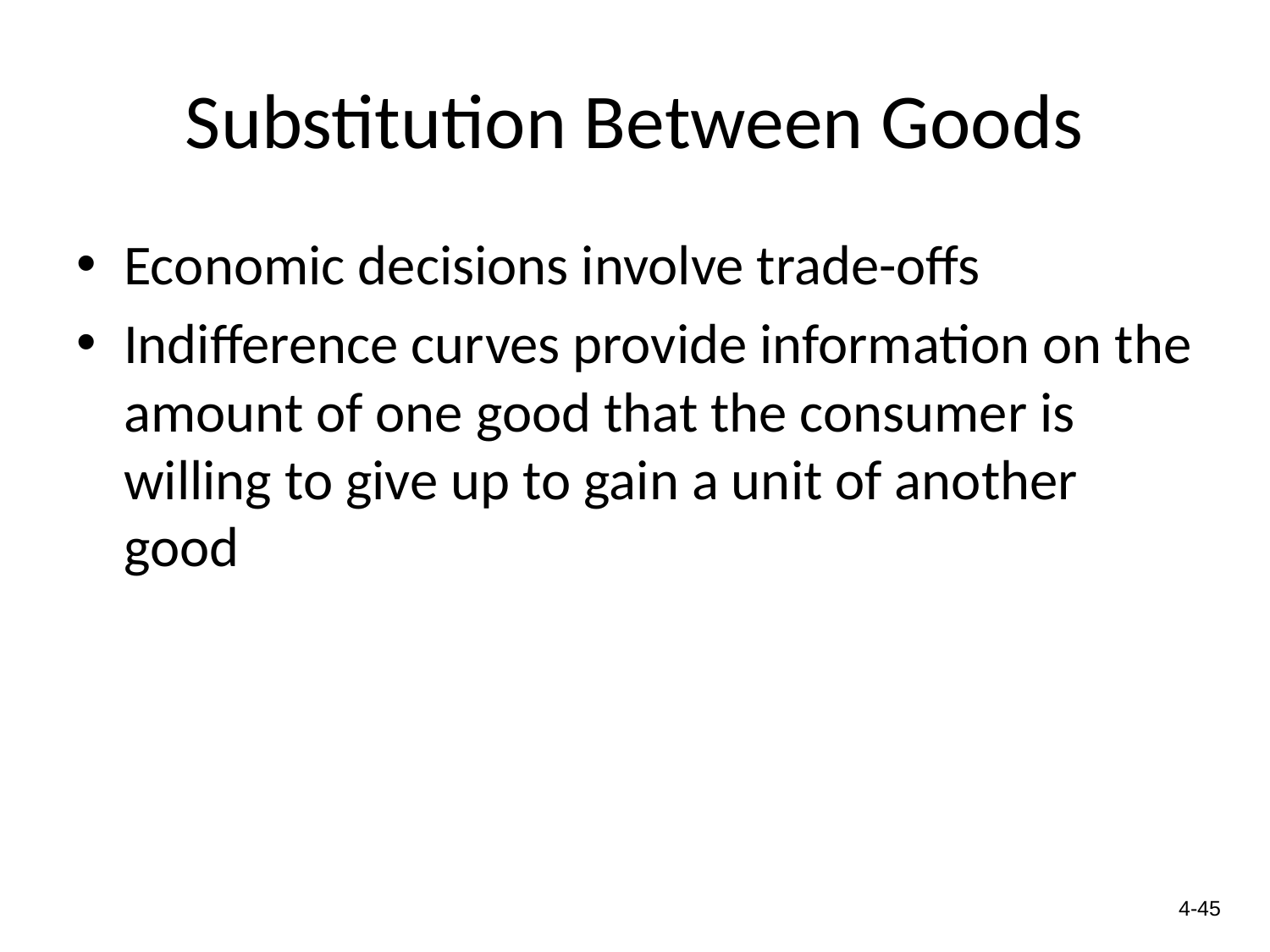

# Substitution Between Goods
Economic decisions involve trade-offs
Indifference curves provide information on the amount of one good that the consumer is willing to give up to gain a unit of another good
     4-45